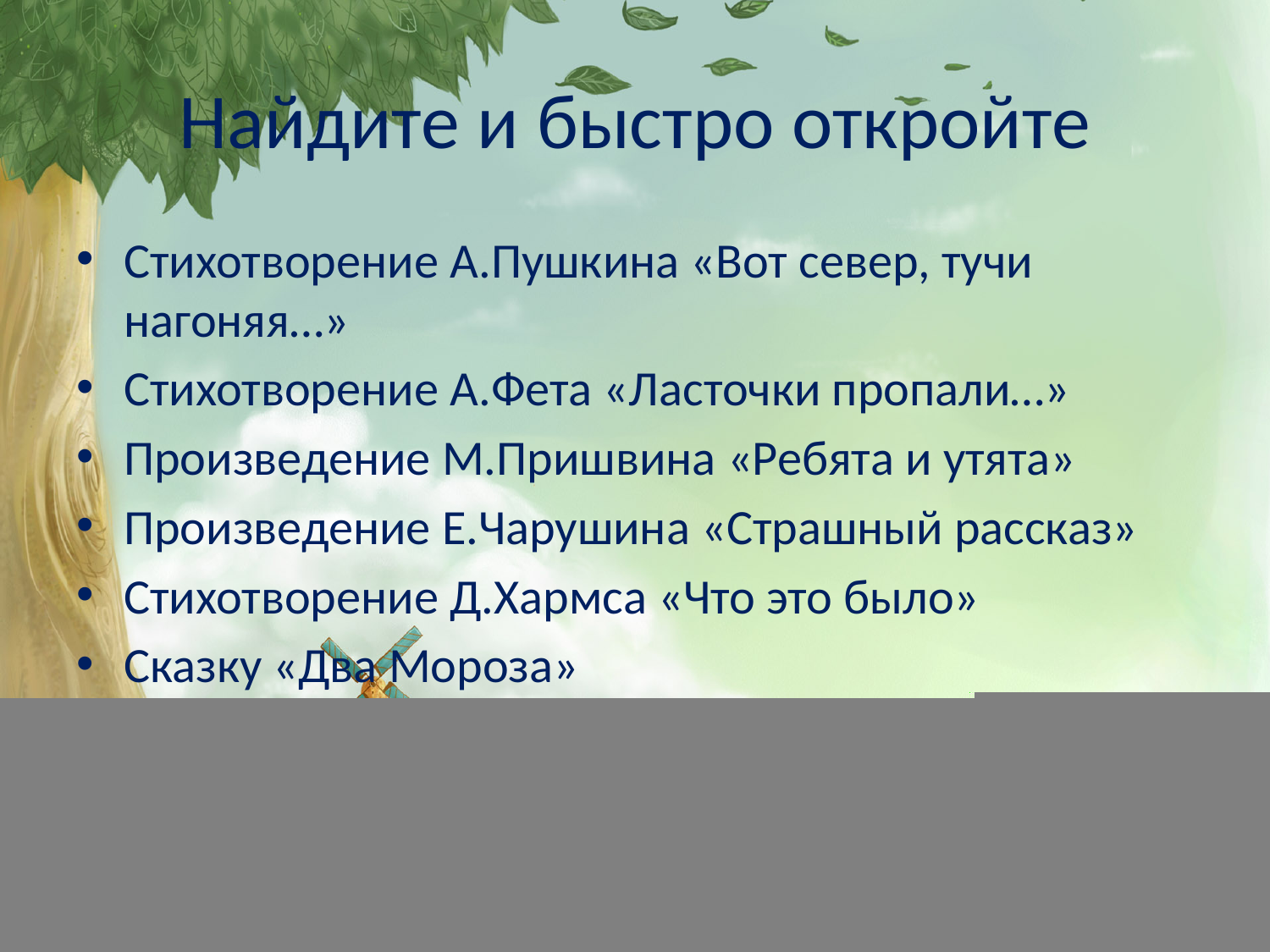

# Найдите и быстро откройте
Стихотворение А.Пушкина «Вот север, тучи нагоняя…»
Стихотворение А.Фета «Ласточки пропали…»
Произведение М.Пришвина «Ребята и утята»
Произведение Е.Чарушина «Страшный рассказ»
Стихотворение Д.Хармса «Что это было»
Сказку «Два Мороза»